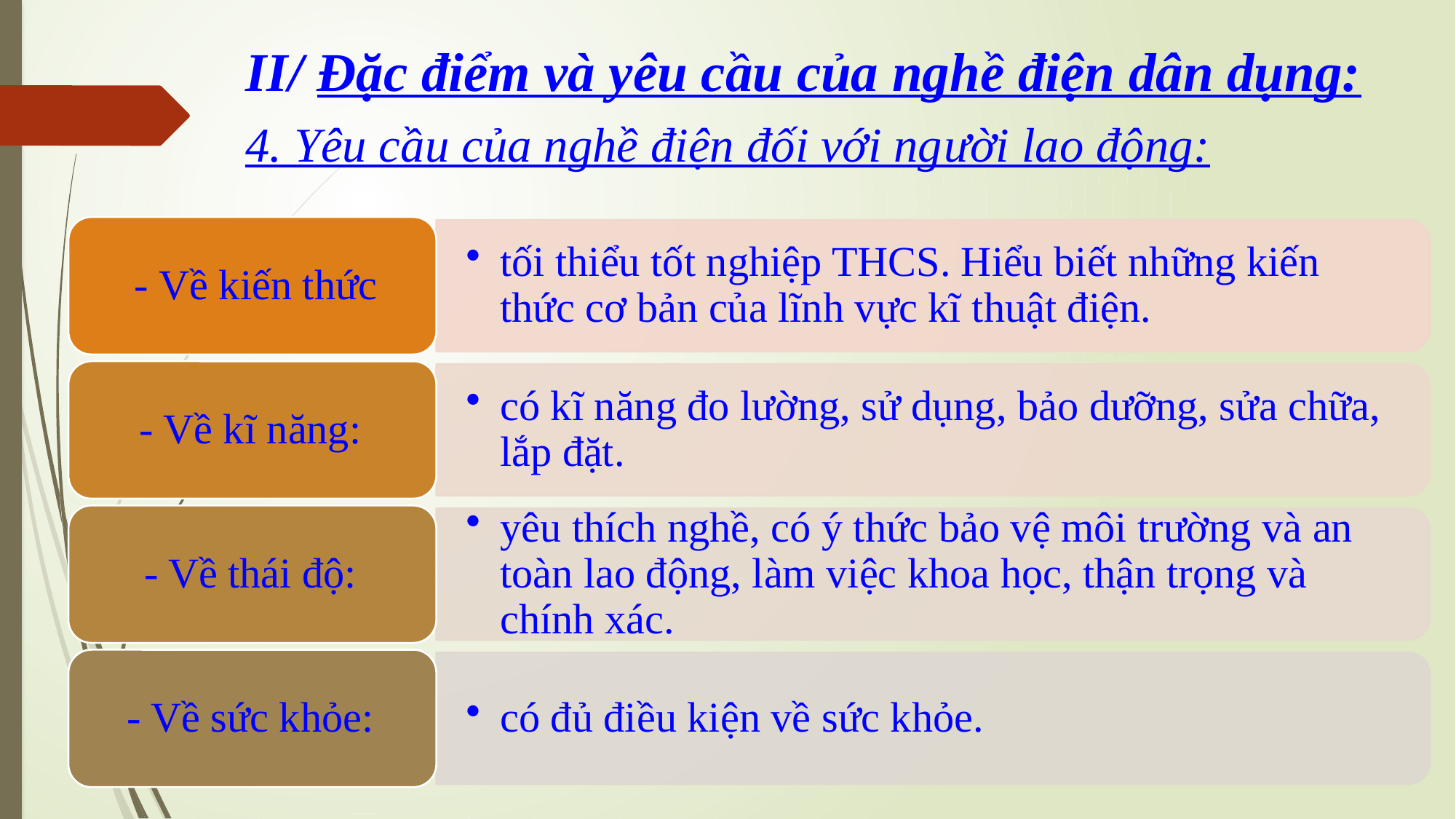

# II/ Đặc điểm và yêu cầu của nghề điện dân dụng:
4. Yêu cầu của nghề điện đối với người lao động:
tối thiểu tốt nghiệp THCS. Hiểu biết những kiến thức cơ bản của lĩnh vực kĩ thuật điện.
- Về kiến thức
có kĩ năng đo lường, sử dụng, bảo dưỡng, sửa chữa, lắp đặt.
- Về kĩ năng:
yêu thích nghề, có ý thức bảo vệ môi trường và an toàn lao động, làm việc khoa học, thận trọng và chính xác.
- Về thái độ:
có đủ điều kiện về sức khỏe.
- Về sức khỏe:
 :